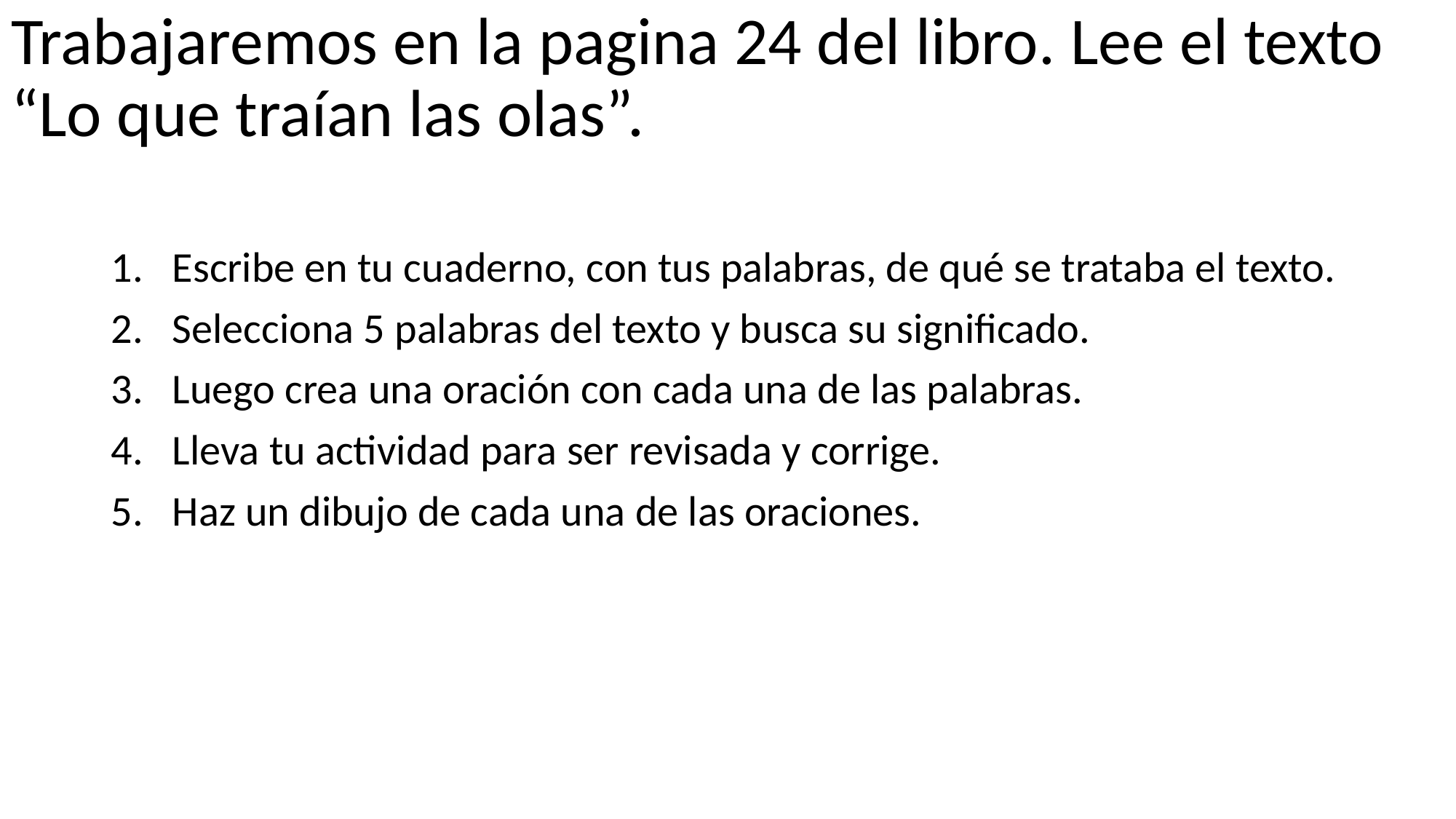

# Trabajaremos en la pagina 24 del libro. Lee el texto “Lo que traían las olas”.
Escribe en tu cuaderno, con tus palabras, de qué se trataba el texto.
Selecciona 5 palabras del texto y busca su significado.
Luego crea una oración con cada una de las palabras.
Lleva tu actividad para ser revisada y corrige.
Haz un dibujo de cada una de las oraciones.